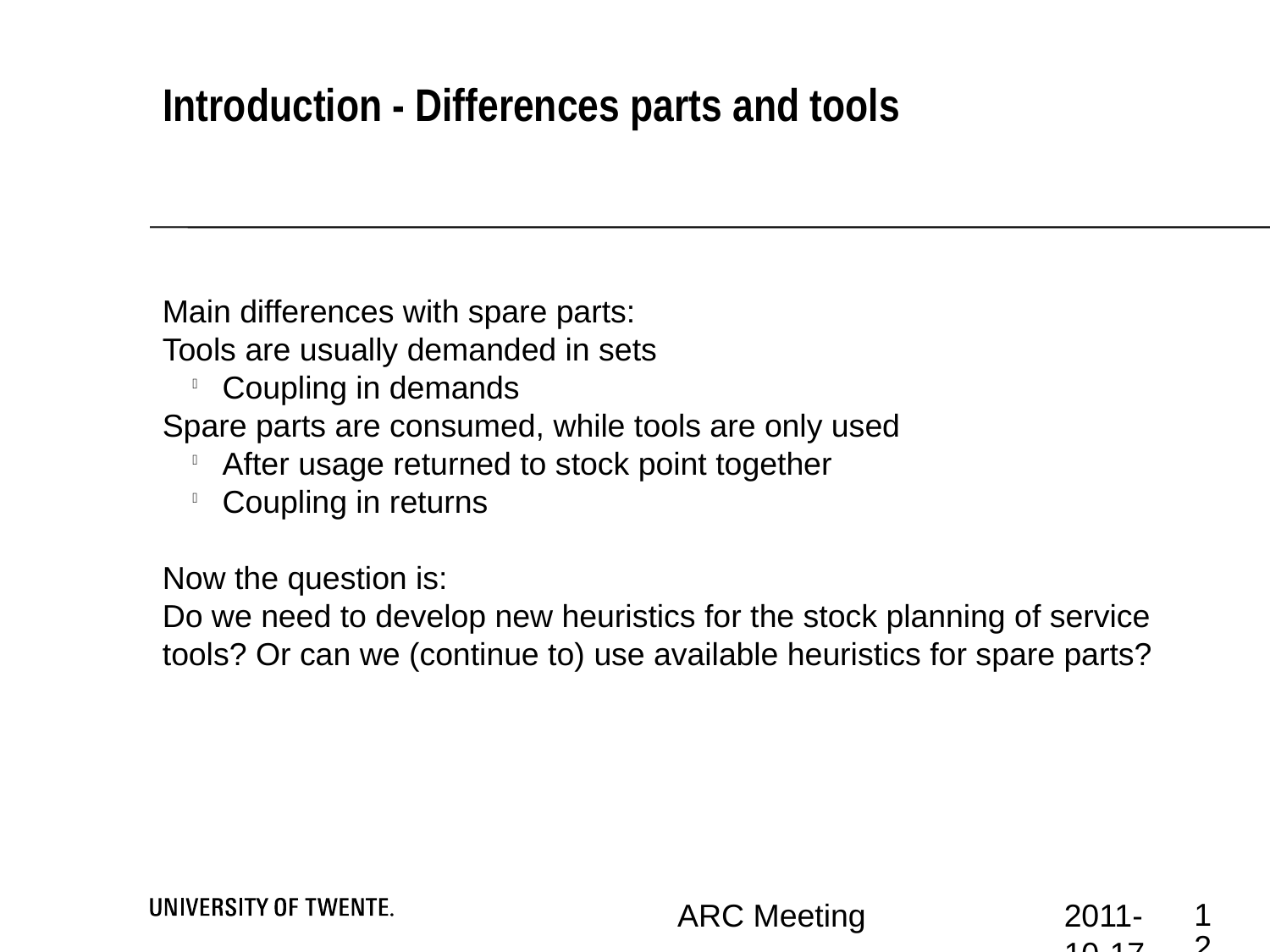

Introduction - Differences parts and tools

Main differences with spare parts:
Tools are usually demanded in sets
Coupling in demands
Spare parts are consumed, while tools are only used
After usage returned to stock point together
Coupling in returns

Now the question is:
Do we need to develop new heuristics for the stock planning of service tools? Or can we (continue to) use available heuristics for spare parts?
12
ARC Meeting
2011-10-17